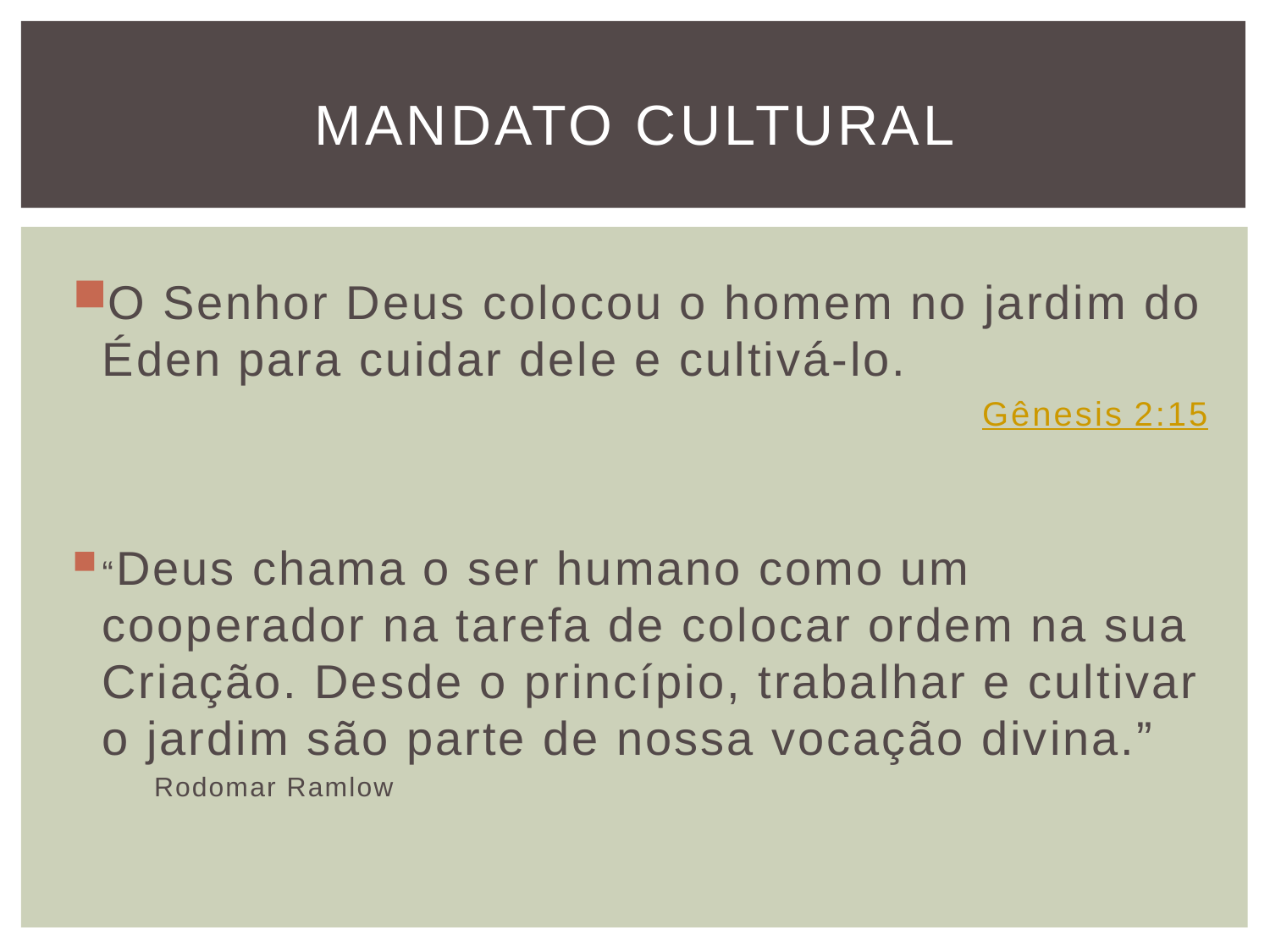

# Mandato cultural
O Senhor Deus colocou o homem no jardim do Éden para cuidar dele e cultivá-lo.
Gênesis 2:15

“Deus chama o ser humano como um cooperador na tarefa de colocar ordem na sua Criação. Desde o princípio, trabalhar e cultivar o jardim são parte de nossa vocação divina.”
							 Rodomar Ramlow